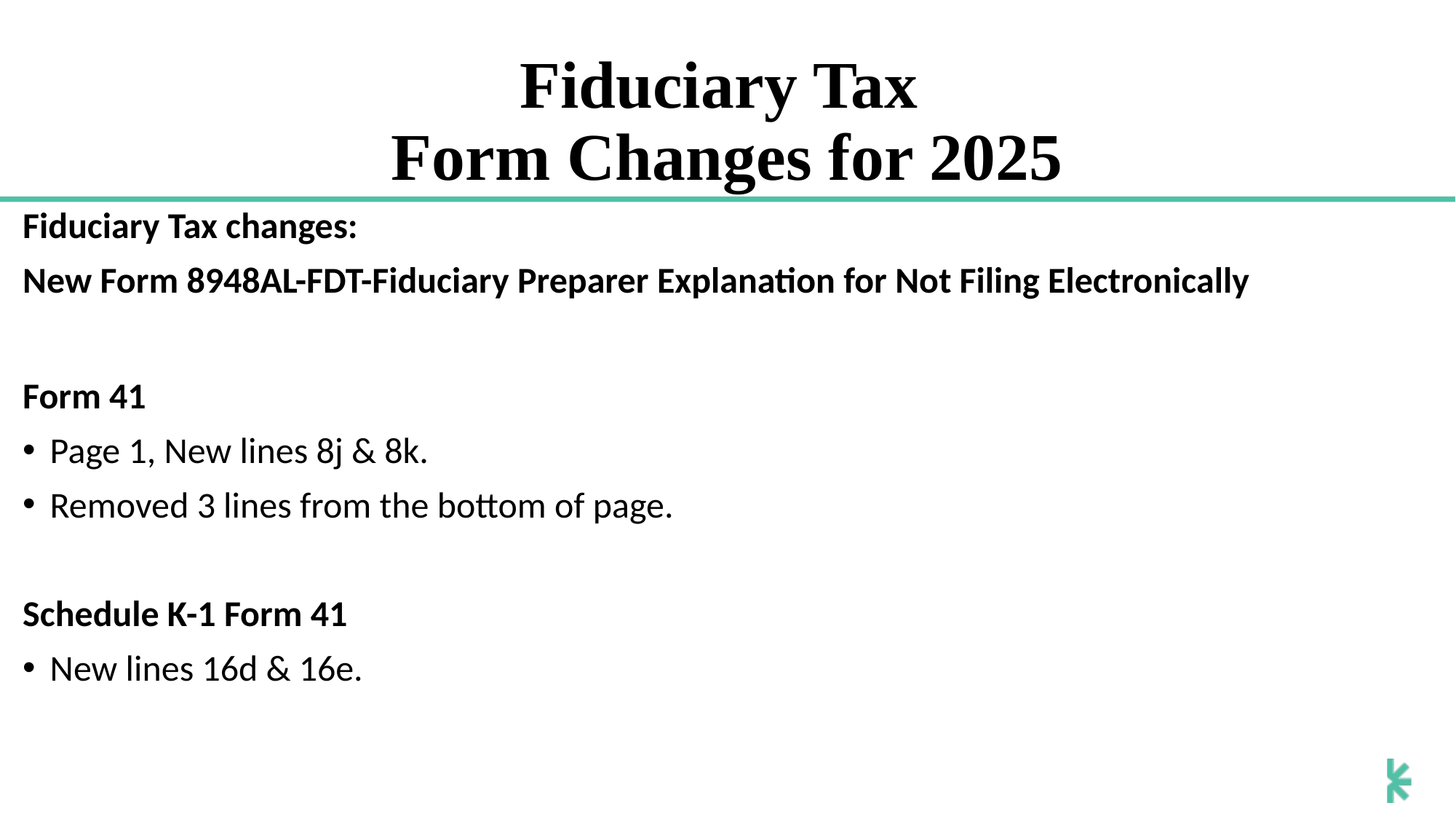

# Fiduciary Tax Form Changes for 2025
Fiduciary Tax changes:
New Form 8948AL-FDT-Fiduciary Preparer Explanation for Not Filing Electronically

Form 41
Page 1, New lines 8j & 8k.
Removed 3 lines from the bottom of page.

Schedule K-1 Form 41
New lines 16d & 16e.